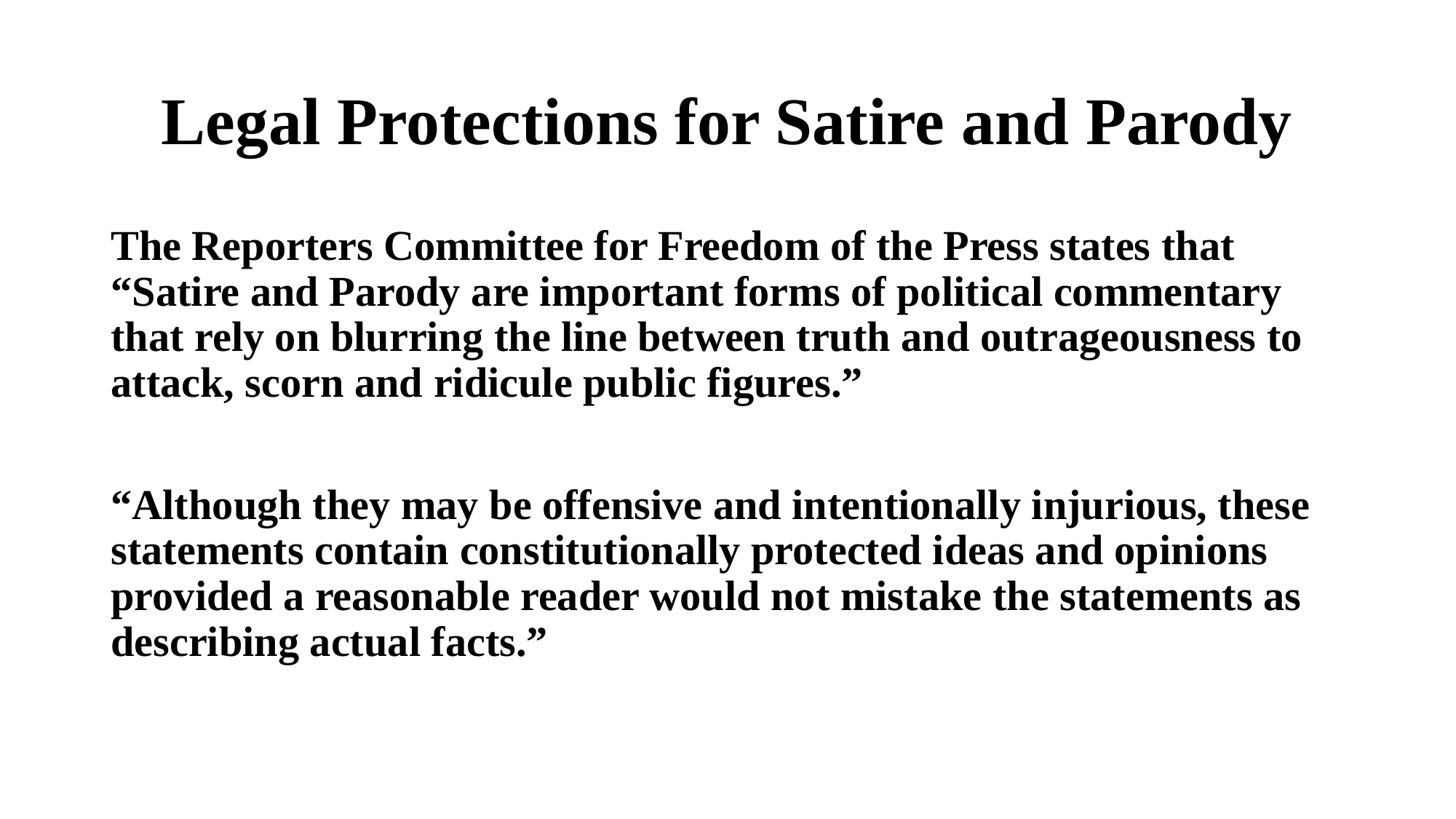

# Legal Protections for Satire and Parody
The Reporters Committee for Freedom of the Press states that “Satire and Parody are important forms of political commentary that rely on blurring the line between truth and outrageousness to attack, scorn and ridicule public figures.”

“Although they may be offensive and intentionally injurious, these statements contain constitutionally protected ideas and opinions provided a reasonable reader would not mistake the statements as describing actual facts.”